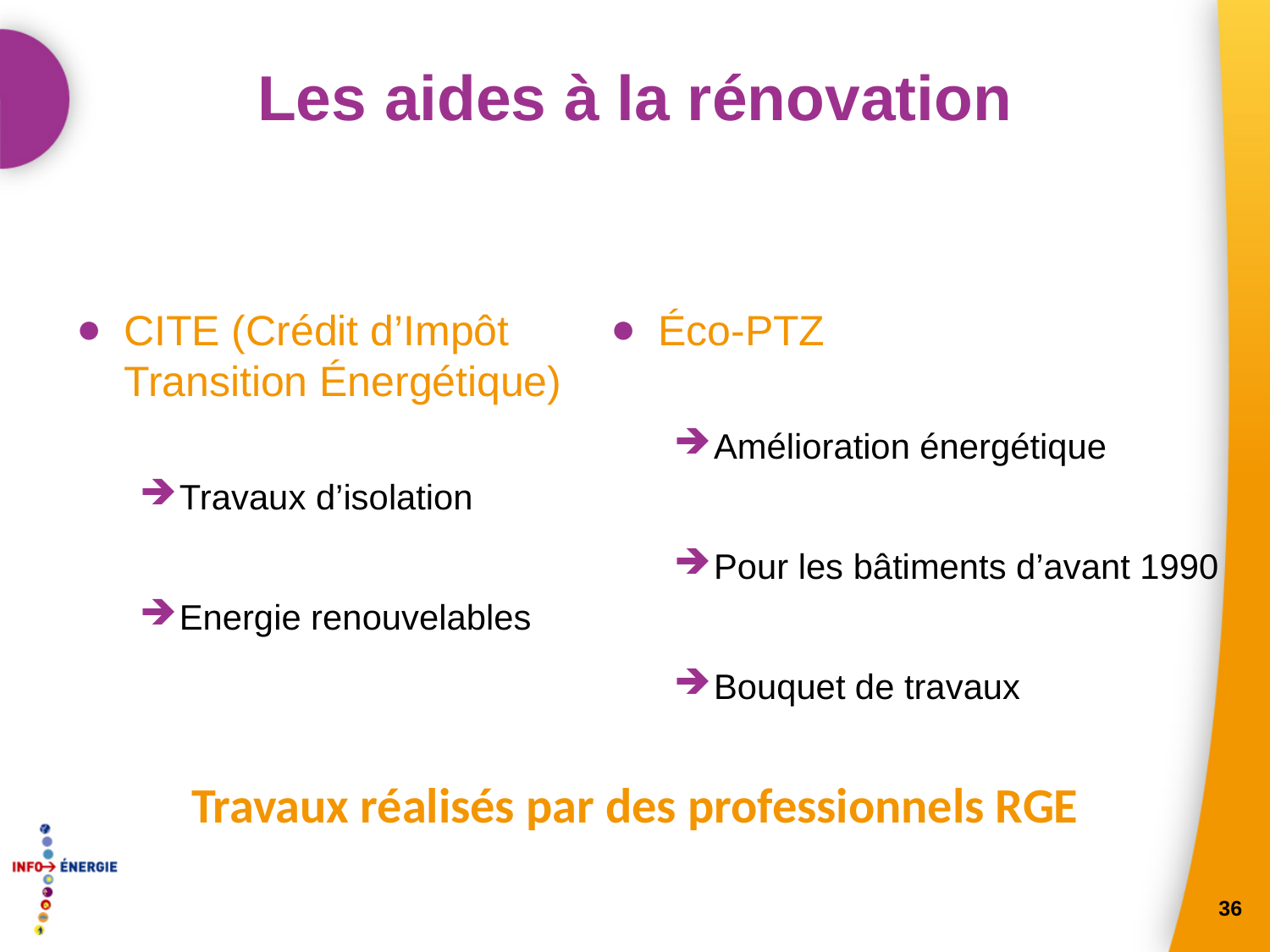

# Les aides à la rénovation
CITE (Crédit d’Impôt Transition Énergétique)

Travaux d’isolation

Energie renouvelables

Éco-PTZ

Amélioration énergétique

Pour les bâtiments d’avant 1990

Bouquet de travaux
Travaux réalisés par des professionnels RGE
36